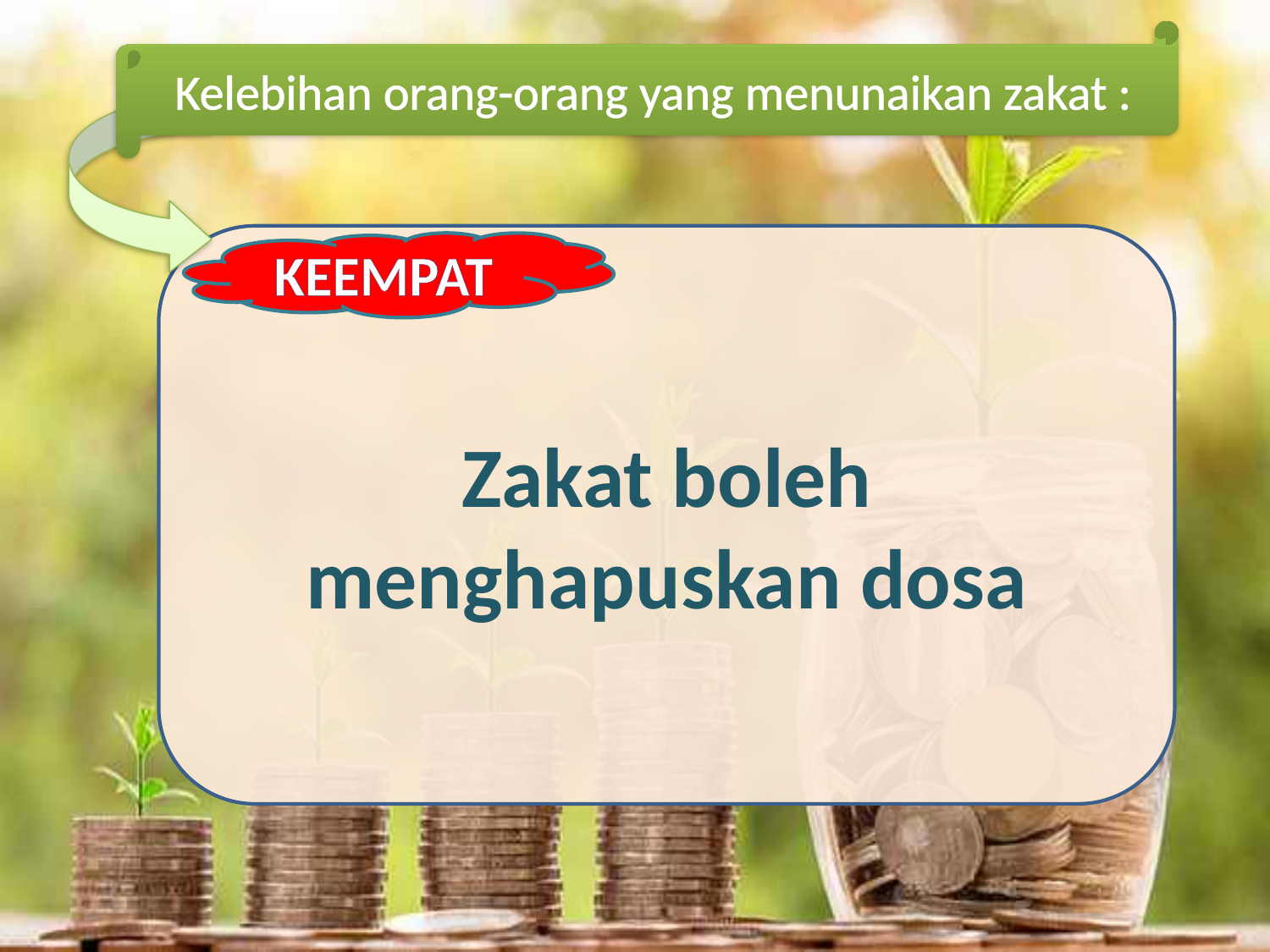

Kelebihan orang-orang yang menunaikan zakat :

Zakat boleh menghapuskan dosa
KEEMPAT